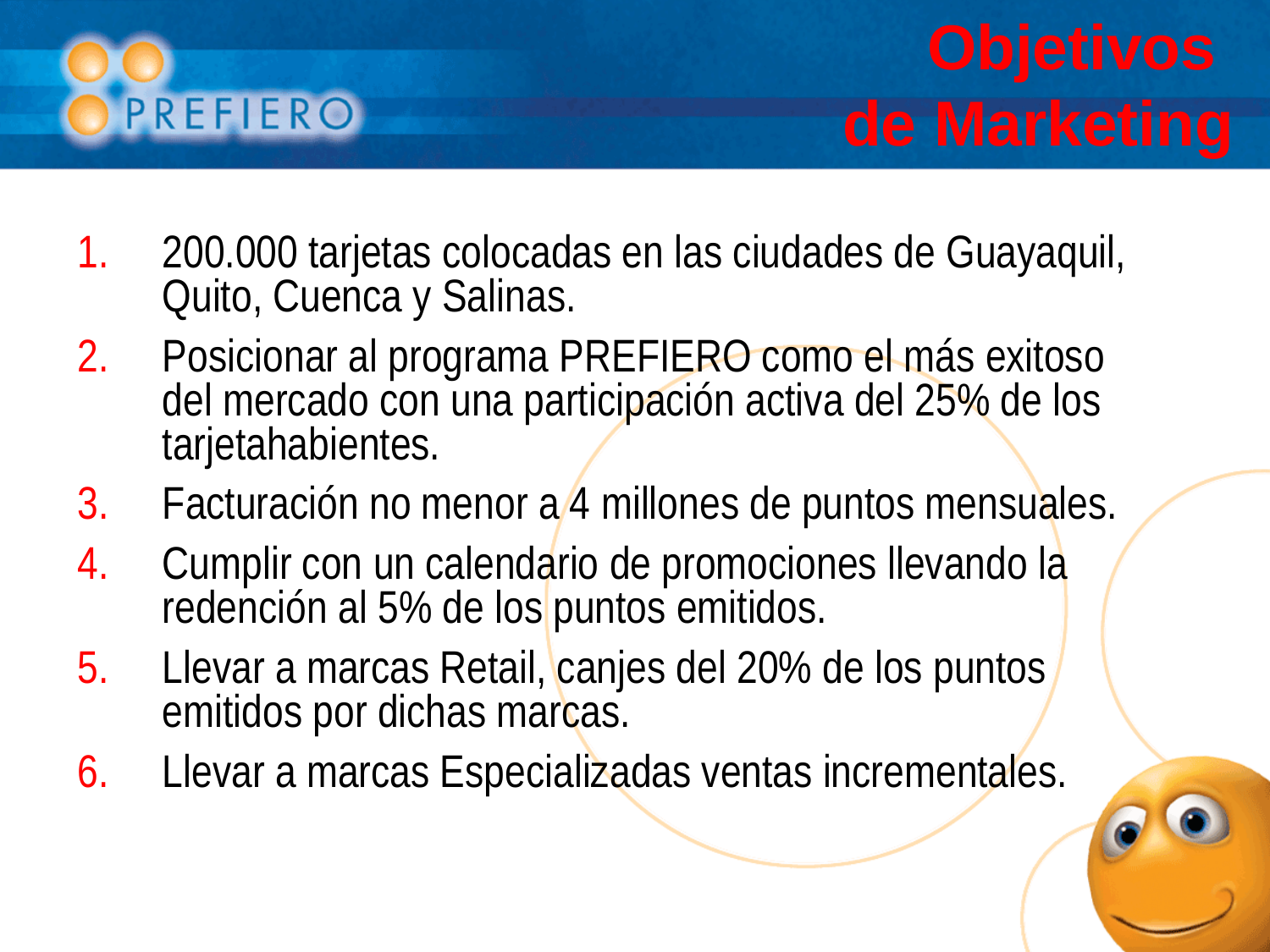

# Objetivos de Marketing
200.000 tarjetas colocadas en las ciudades de Guayaquil, Quito, Cuenca y Salinas.
Posicionar al programa PREFIERO como el más exitoso del mercado con una participación activa del 25% de los tarjetahabientes.
Facturación no menor a 4 millones de puntos mensuales.
Cumplir con un calendario de promociones llevando la redención al 5% de los puntos emitidos.
Llevar a marcas Retail, canjes del 20% de los puntos emitidos por dichas marcas.
Llevar a marcas Especializadas ventas incrementales.